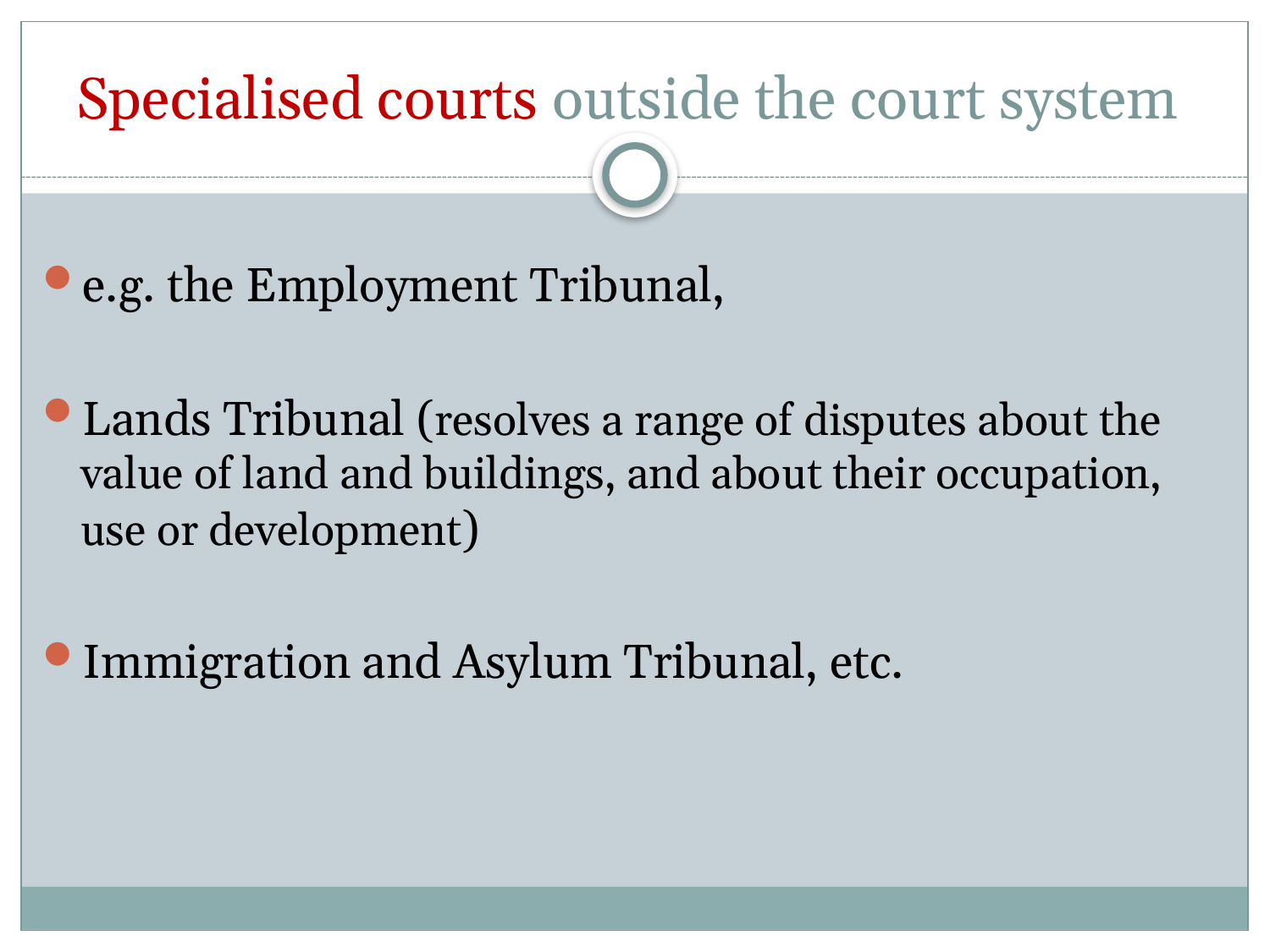

# Specialised courts outside the court system
e.g. the Employment Tribunal,

Lands Tribunal (resolves a range of disputes about the value of land and buildings, and about their occupation, use or development)

Immigration and Asylum Tribunal, etc.